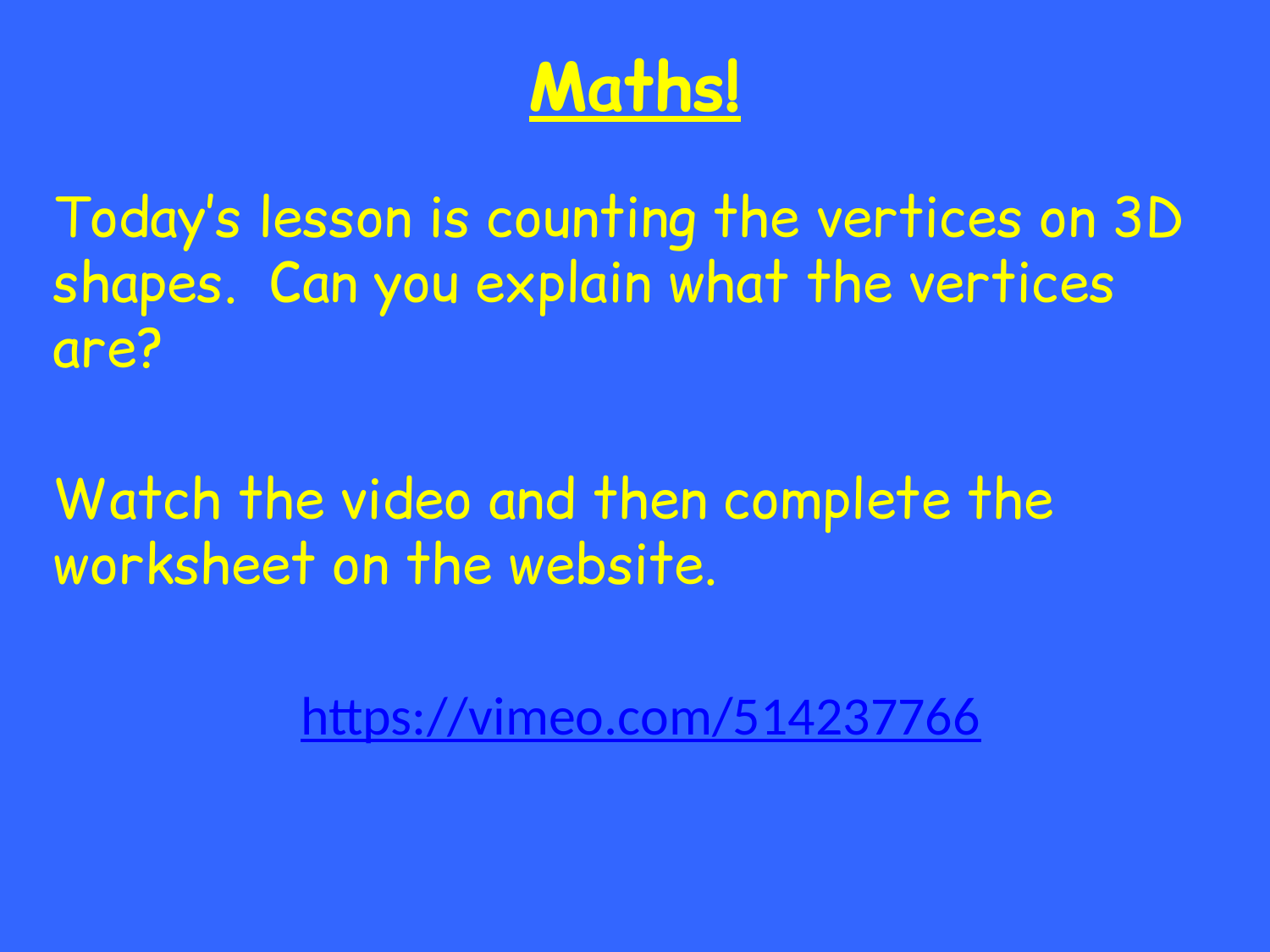

# Maths!
Today’s lesson is counting the vertices on 3D shapes.  Can you explain what the vertices are?

Watch the video and then complete the worksheet on the website.

https://vimeo.com/514237766